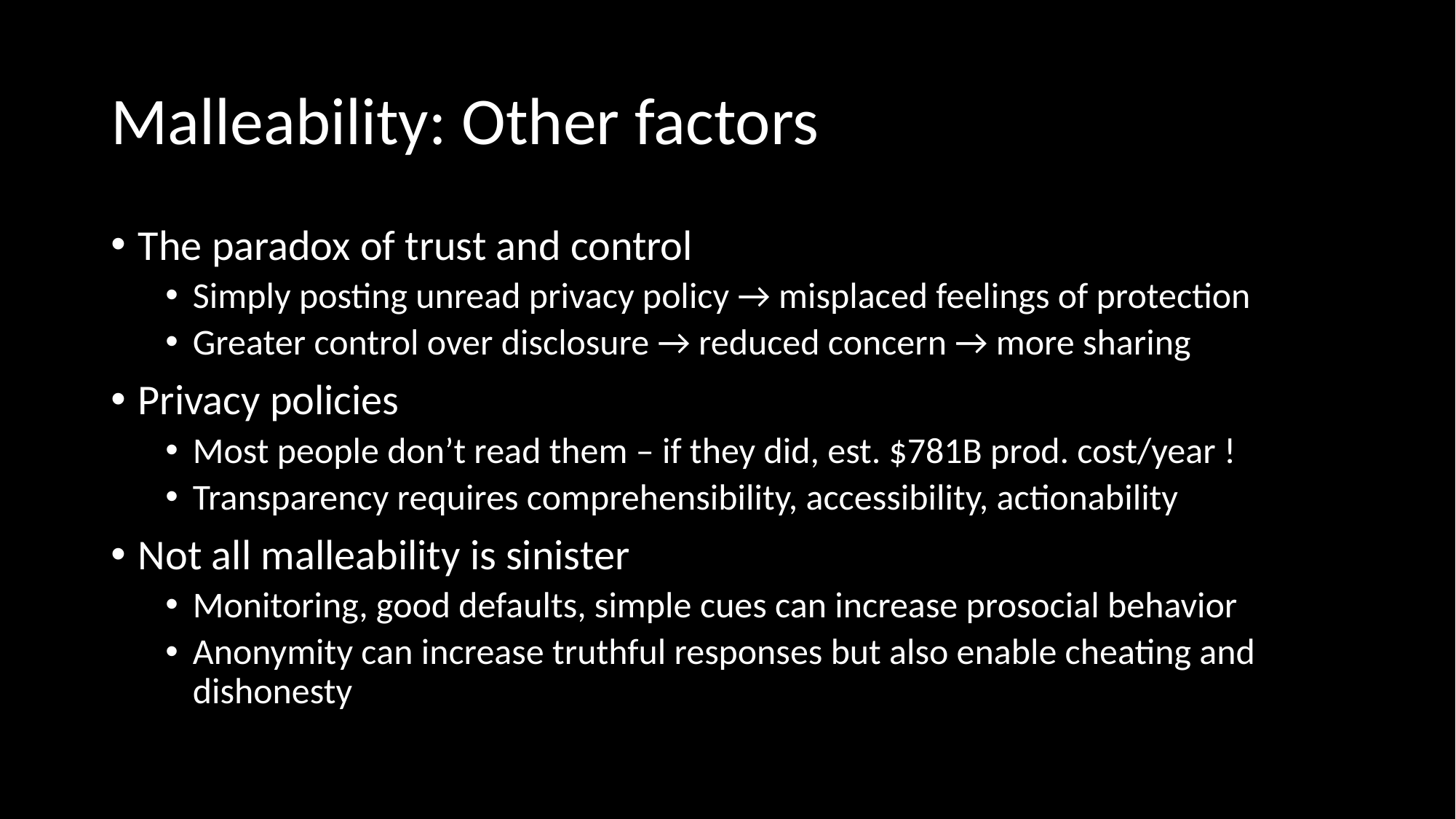

# Malleability: Other factors
The paradox of trust and control
Simply posting unread privacy policy → misplaced feelings of protection
Greater control over disclosure → reduced concern → more sharing
Privacy policies
Most people don’t read them – if they did, est. $781B prod. cost/year !
Transparency requires comprehensibility, accessibility, actionability
Not all malleability is sinister
Monitoring, good defaults, simple cues can increase prosocial behavior
Anonymity can increase truthful responses but also enable cheating and dishonesty